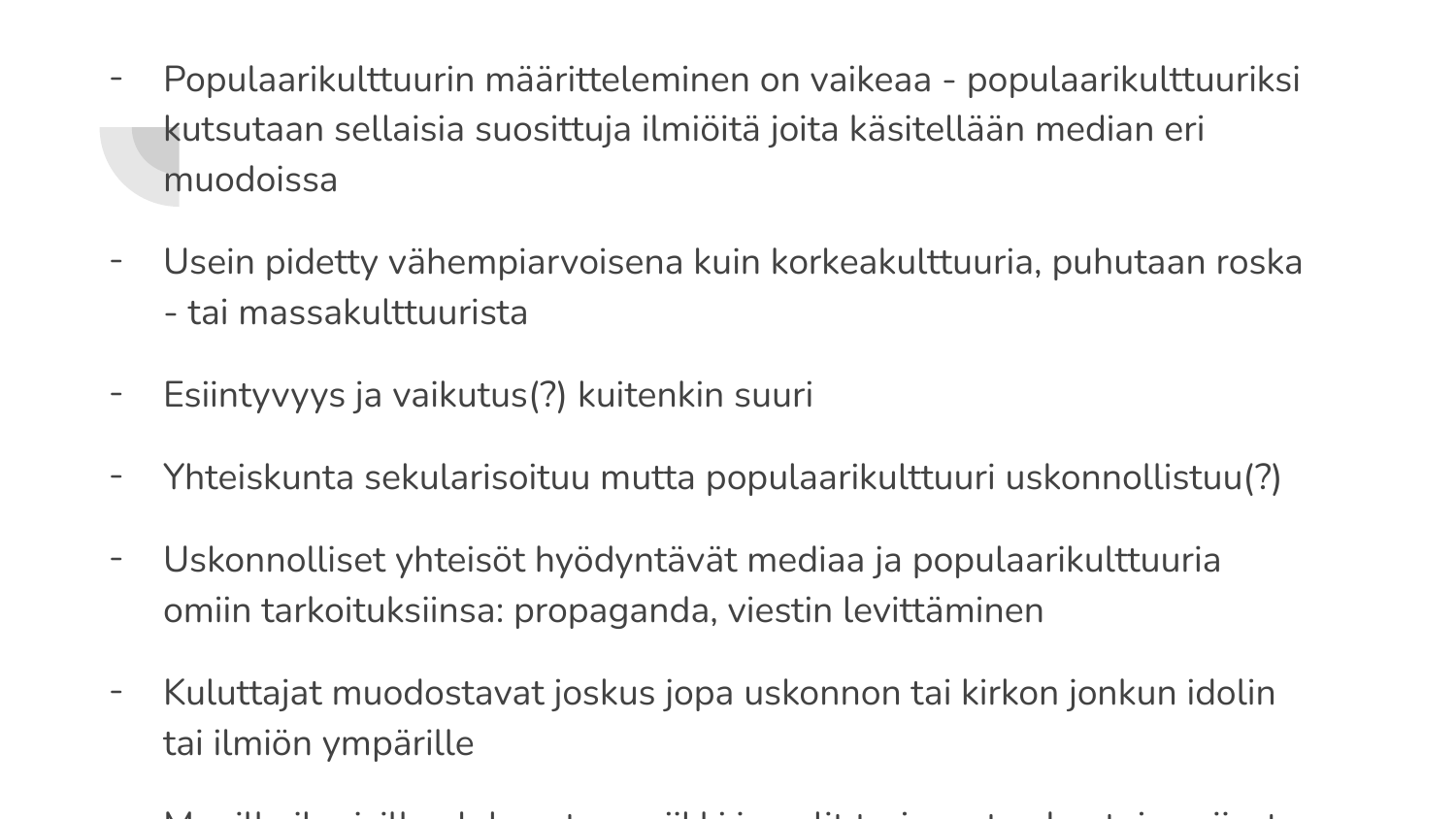

Populaarikulttuurin määritteleminen on vaikeaa - populaarikulttuuriksi kutsutaan sellaisia suosittuja ilmiöitä joita käsitellään median eri muodoissa
Usein pidetty vähempiarvoisena kuin korkeakulttuuria, puhutaan roska - tai massakulttuurista
Esiintyvyys ja vaikutus(?) kuitenkin suuri
Yhteiskunta sekularisoituu mutta populaarikulttuuri uskonnollistuu(?)
Uskonnolliset yhteisöt hyödyntävät mediaa ja populaarikulttuuria omiin tarkoituksiinsa: propaganda, viestin levittäminen
Kuluttajat muodostavat joskus jopa uskonnon tai kirkon jonkun idolin tai ilmiön ympärille
Monille ihmisille elokuvat, musiikki ja pelit tarjoavat uskontojen sijasta maailmankuvan johon samaistua

#